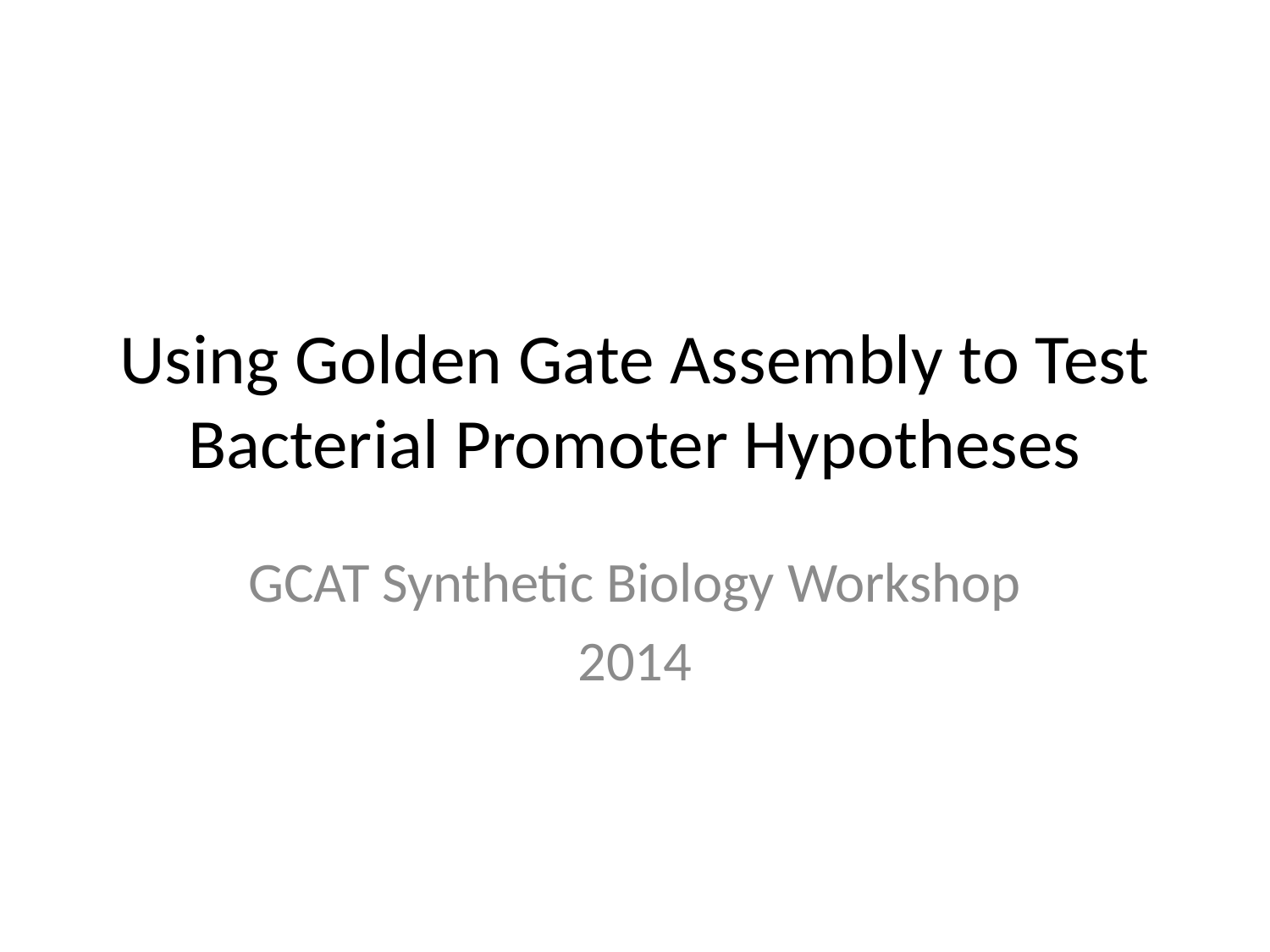

# Using Golden Gate Assembly to Test Bacterial Promoter Hypotheses
GCAT Synthetic Biology Workshop
2014